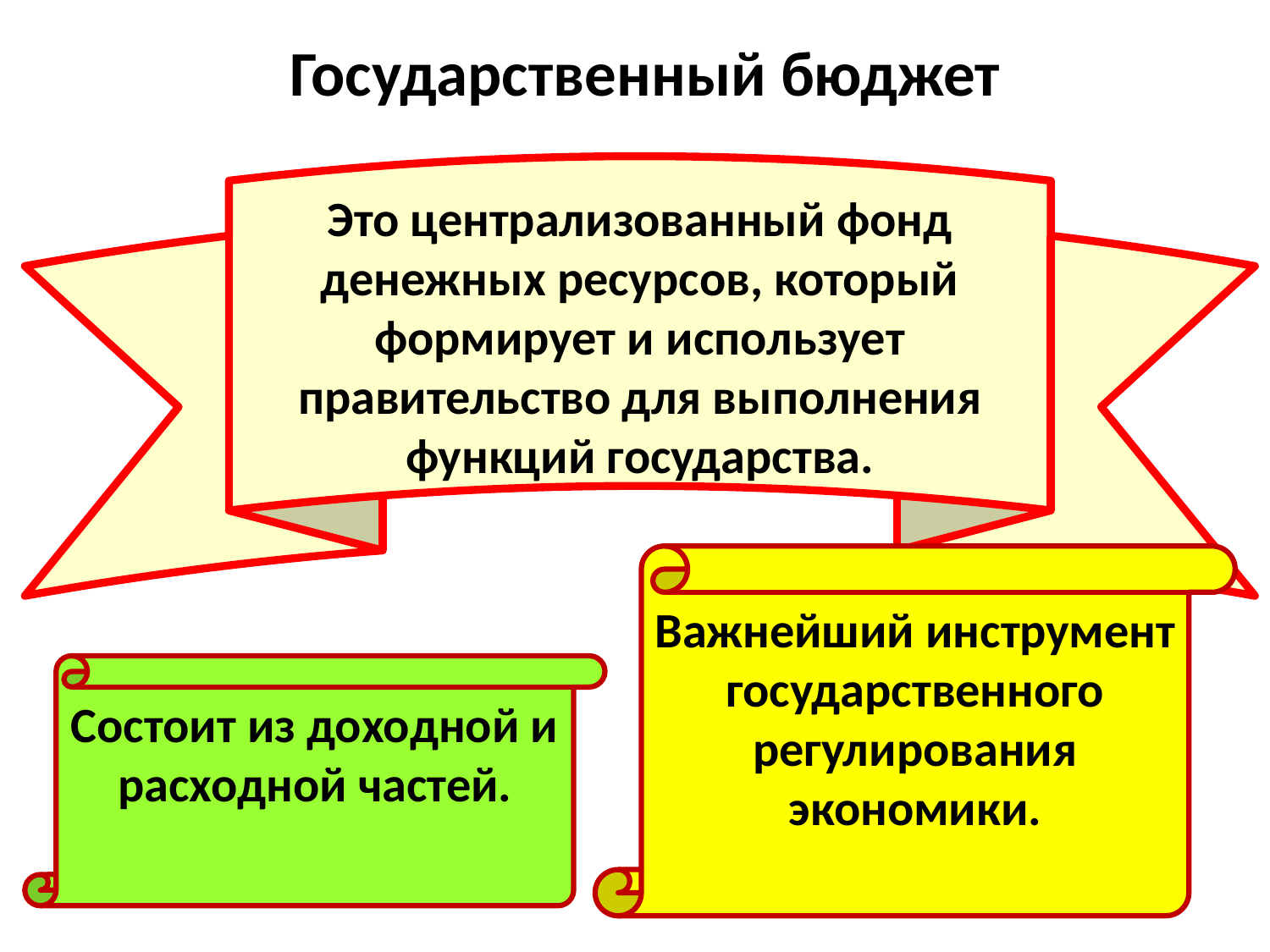

# Государственный бюджет

Это централизованный фонд денежных ресурсов, который формирует и использует правительство для выполнения функций государства.
Важнейший инструмент государственного регулирования экономики.
Состоит из доходной и расходной частей.